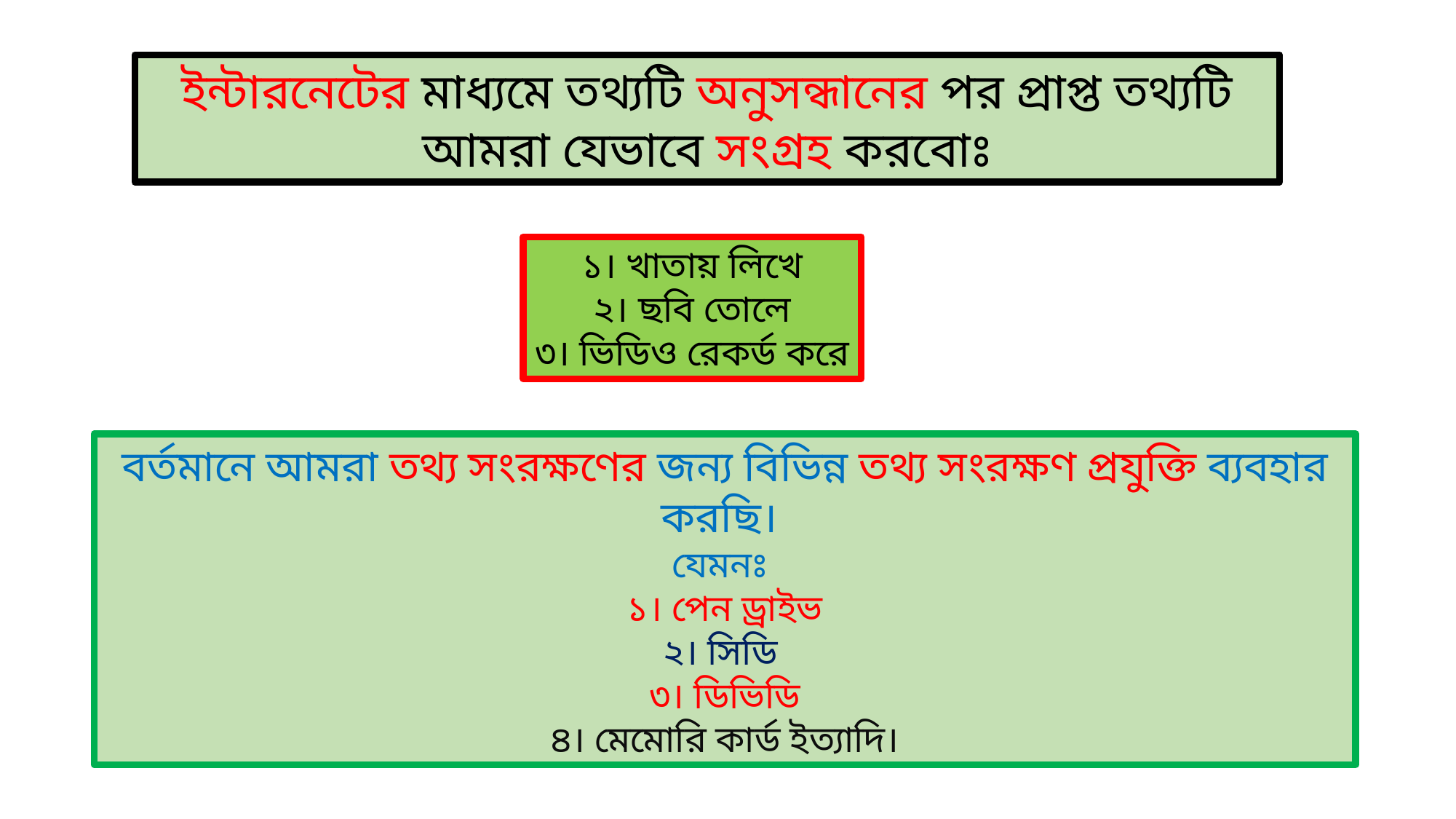

ইন্টারনেটের মাধ্যমে তথ্যটি অনুসন্ধানের পর প্রাপ্ত তথ্যটি আমরা যেভাবে সংগ্রহ করবোঃ
১। খাতায় লিখে
২। ছবি তোলে
৩। ভিডিও রেকর্ড করে
বর্তমানে আমরা তথ্য সংরক্ষণের জন্য বিভিন্ন তথ্য সংরক্ষণ প্রযুক্তি ব্যবহার করছি।
যেমনঃ
১। পেন ড্রাইভ
২। সিডি
৩। ডিভিডি
৪। মেমোরি কার্ড ইত্যাদি।